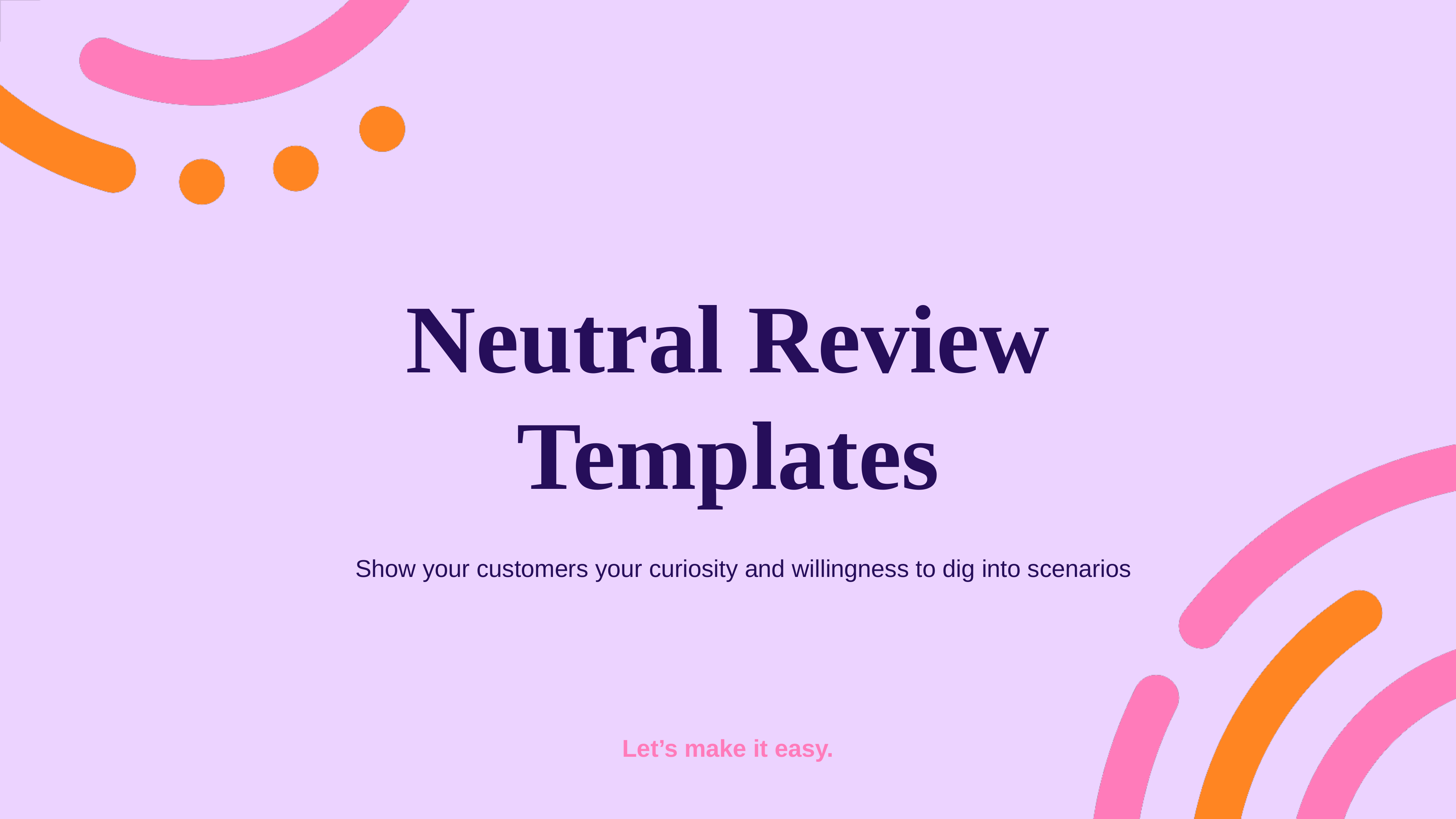

# Neutral Review Templates
Show your customers your curiosity and willingness to dig into scenarios